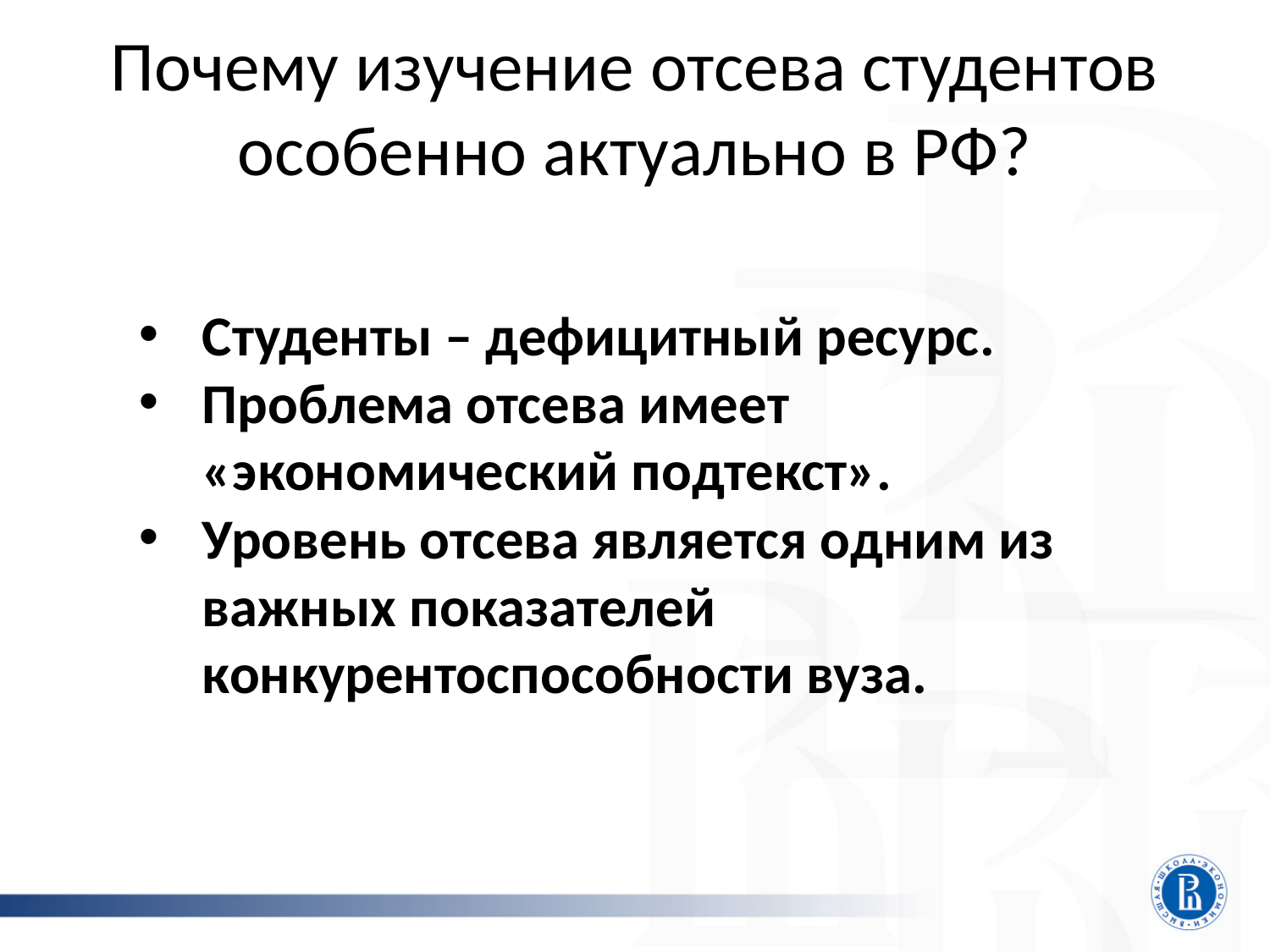

# Почему изучение отсева студентов особенно актуально в РФ?
Студенты – дефицитный ресурс.
Проблема отсева имеет «экономический подтекст».
Уровень отсева является одним из важных показателей конкурентоспособности вуза.